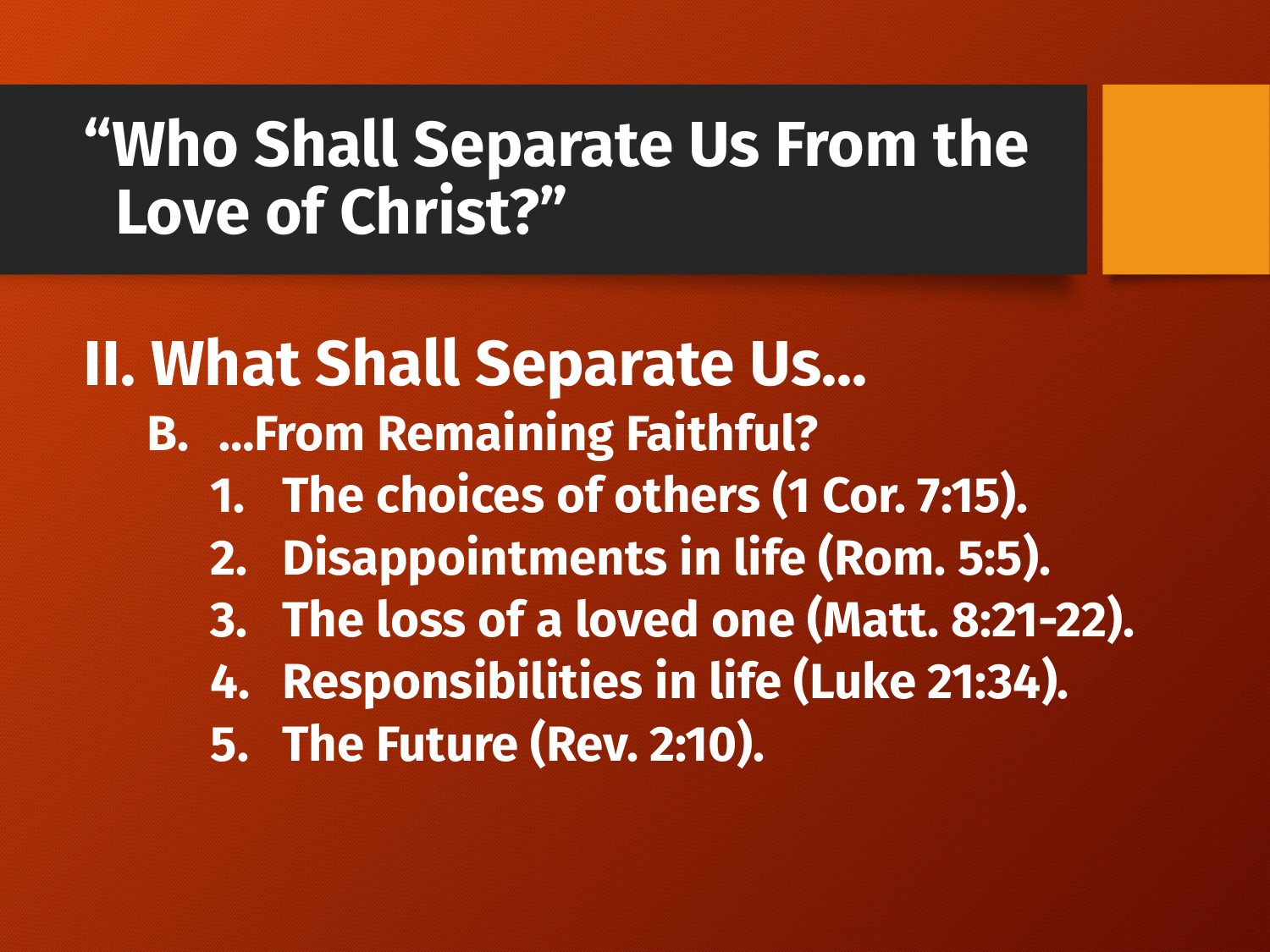

# “Who Shall Separate Us From the Love of Christ?”
II. What Shall Separate Us...
B.	…From Remaining Faithful?
1.	The choices of others (1 Cor. 7:15).
2.	Disappointments in life (Rom. 5:5).
3.	The loss of a loved one (Matt. 8:21-22).
4.	Responsibilities in life (Luke 21:34).
5.	The Future (Rev. 2:10).